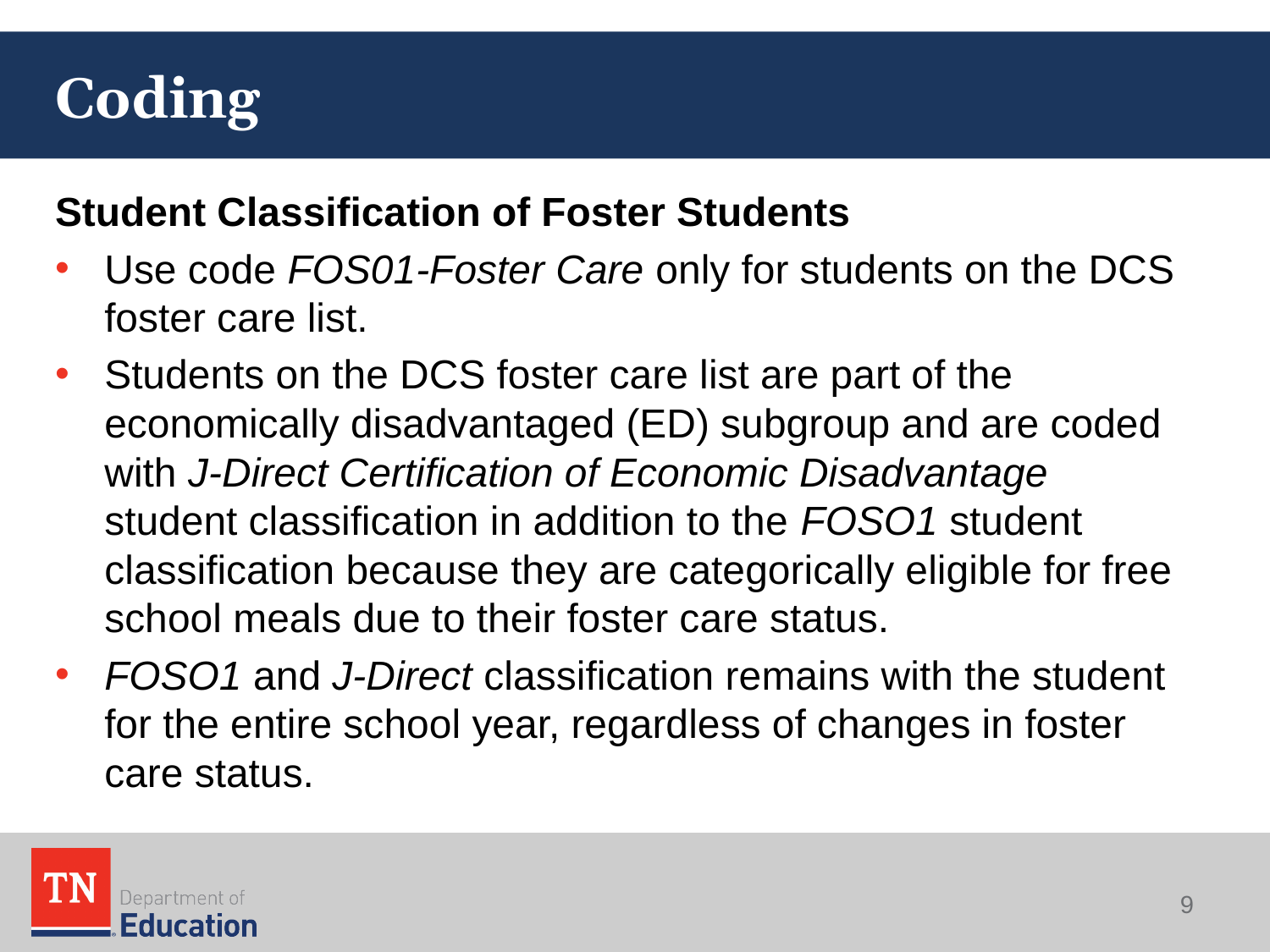

# Coding
Student Classification of Foster Students
Use code FOS01-Foster Care only for students on the DCS foster care list.
Students on the DCS foster care list are part of the economically disadvantaged (ED) subgroup and are coded with J-Direct Certification of Economic Disadvantage student classification in addition to the FOSO1 student classification because they are categorically eligible for free school meals due to their foster care status.
FOSO1 and J-Direct classification remains with the student for the entire school year, regardless of changes in foster care status.

9